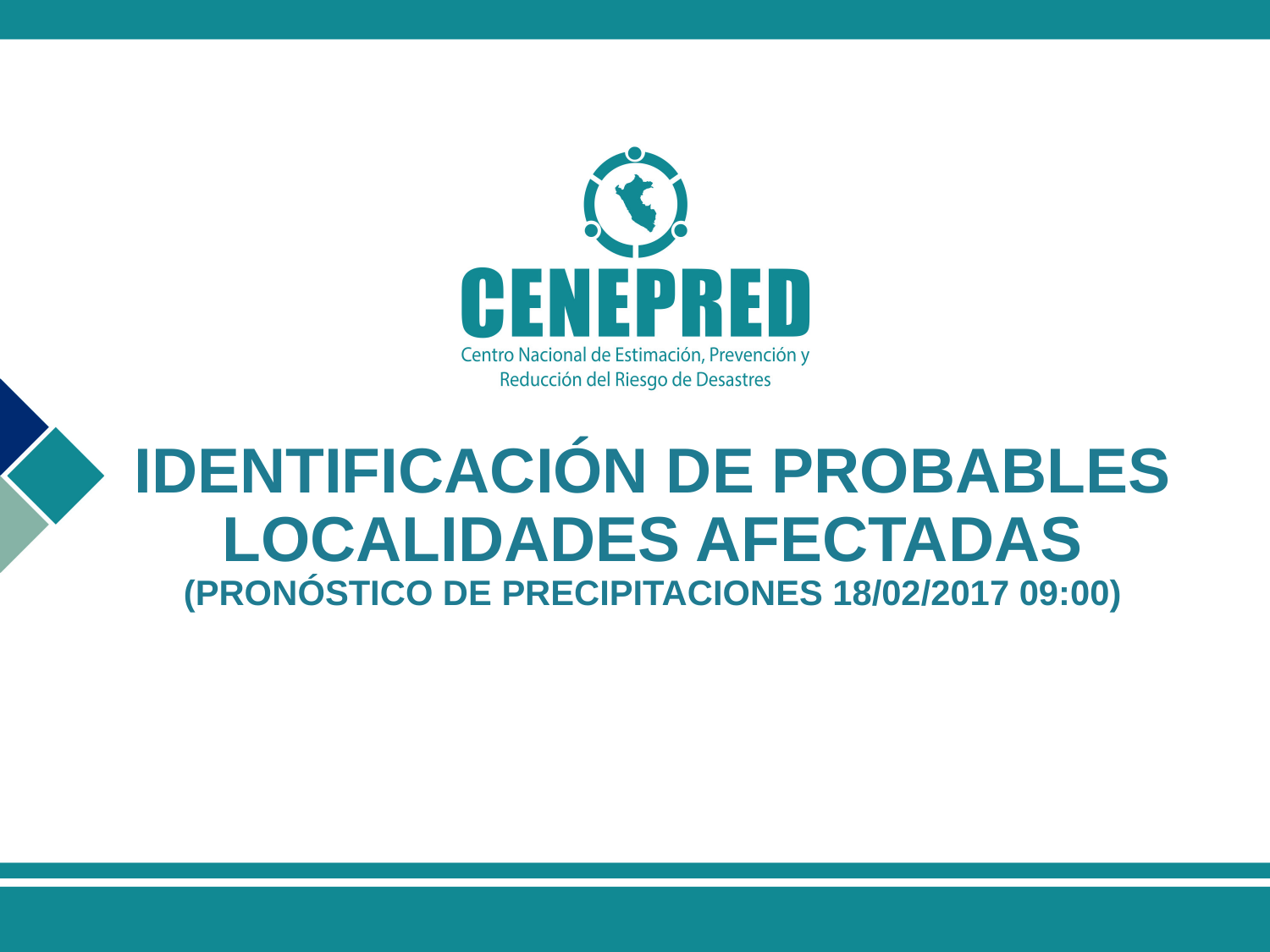

# IDENTIFICACIÓN DE PROBABLES LOCALIDADES AFECTADAS (PRONÓSTICO DE PRECIPITACIONES 18/02/2017 09:00)